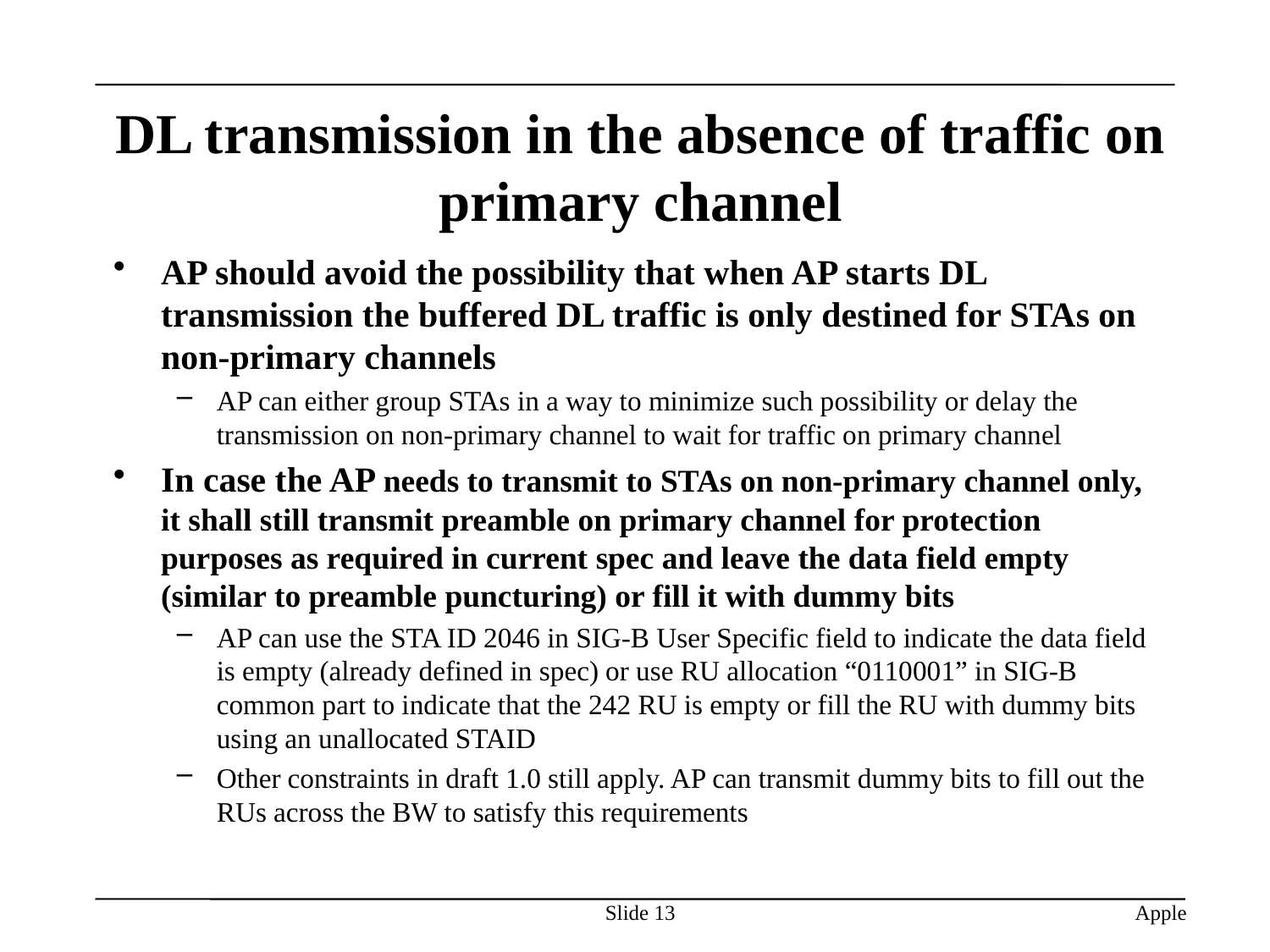

# DL transmission in the absence of traffic on primary channel
AP should avoid the possibility that when AP starts DL transmission the buffered DL traffic is only destined for STAs on non-primary channels
AP can either group STAs in a way to minimize such possibility or delay the transmission on non-primary channel to wait for traffic on primary channel
In case the AP needs to transmit to STAs on non-primary channel only, it shall still transmit preamble on primary channel for protection purposes as required in current spec and leave the data field empty (similar to preamble puncturing) or fill it with dummy bits
AP can use the STA ID 2046 in SIG-B User Specific field to indicate the data field is empty (already defined in spec) or use RU allocation “0110001” in SIG-B common part to indicate that the 242 RU is empty or fill the RU with dummy bits using an unallocated STAID
Other constraints in draft 1.0 still apply. AP can transmit dummy bits to fill out the RUs across the BW to satisfy this requirements

Slide 13
Apple